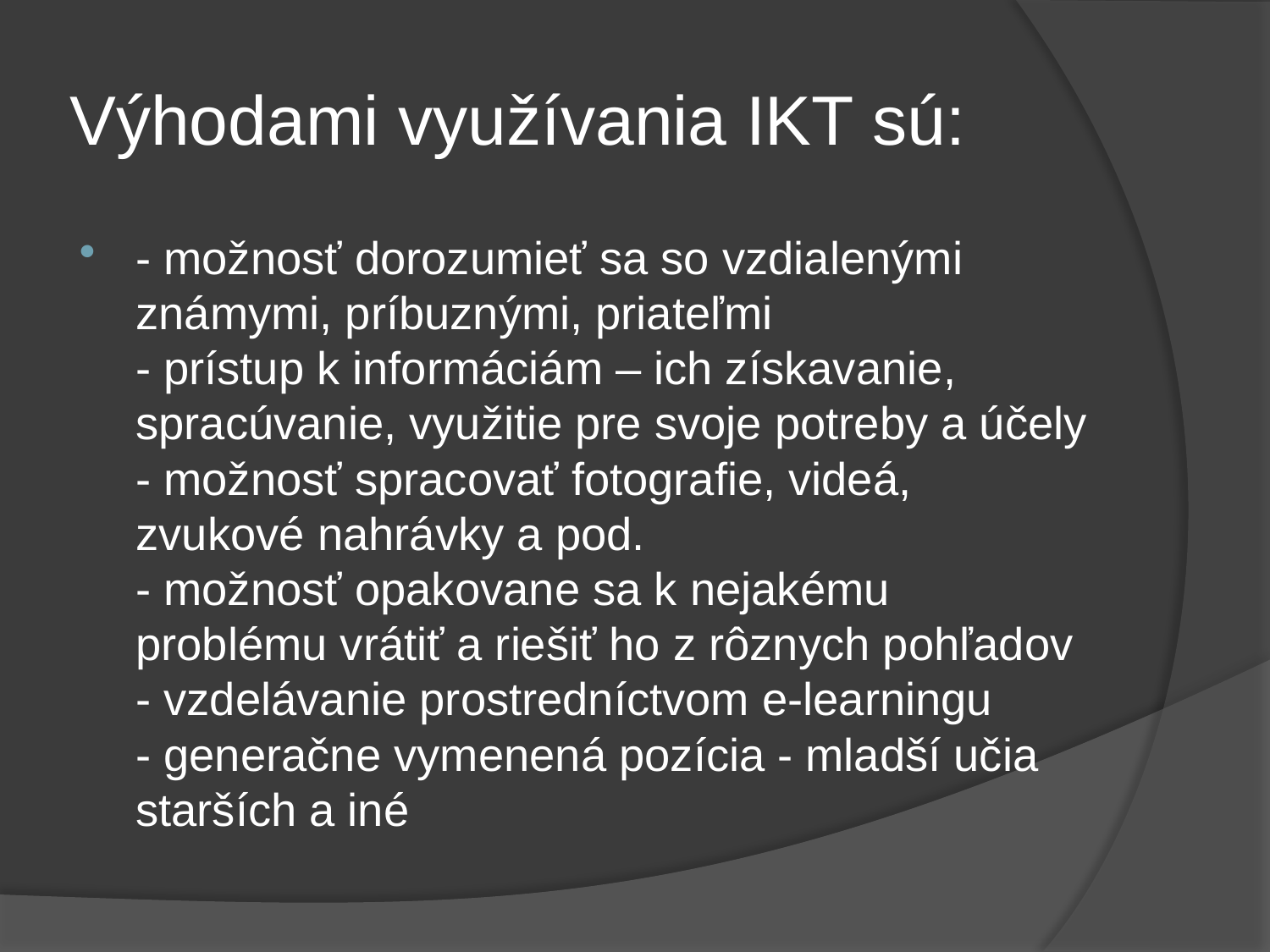

# Výhodami využívania IKT sú:
- možnosť dorozumieť sa so vzdialenými známymi, príbuznými, priateľmi
- prístup k informáciám – ich získavanie, spracúvanie, využitie pre svoje potreby a účely
- možnosť spracovať fotografie, videá, zvukové nahrávky a pod.
- možnosť opakovane sa k nejakému problému vrátiť a riešiť ho z rôznych pohľadov
- vzdelávanie prostredníctvom e-learningu
- generačne vymenená pozícia - mladší učia starších a iné